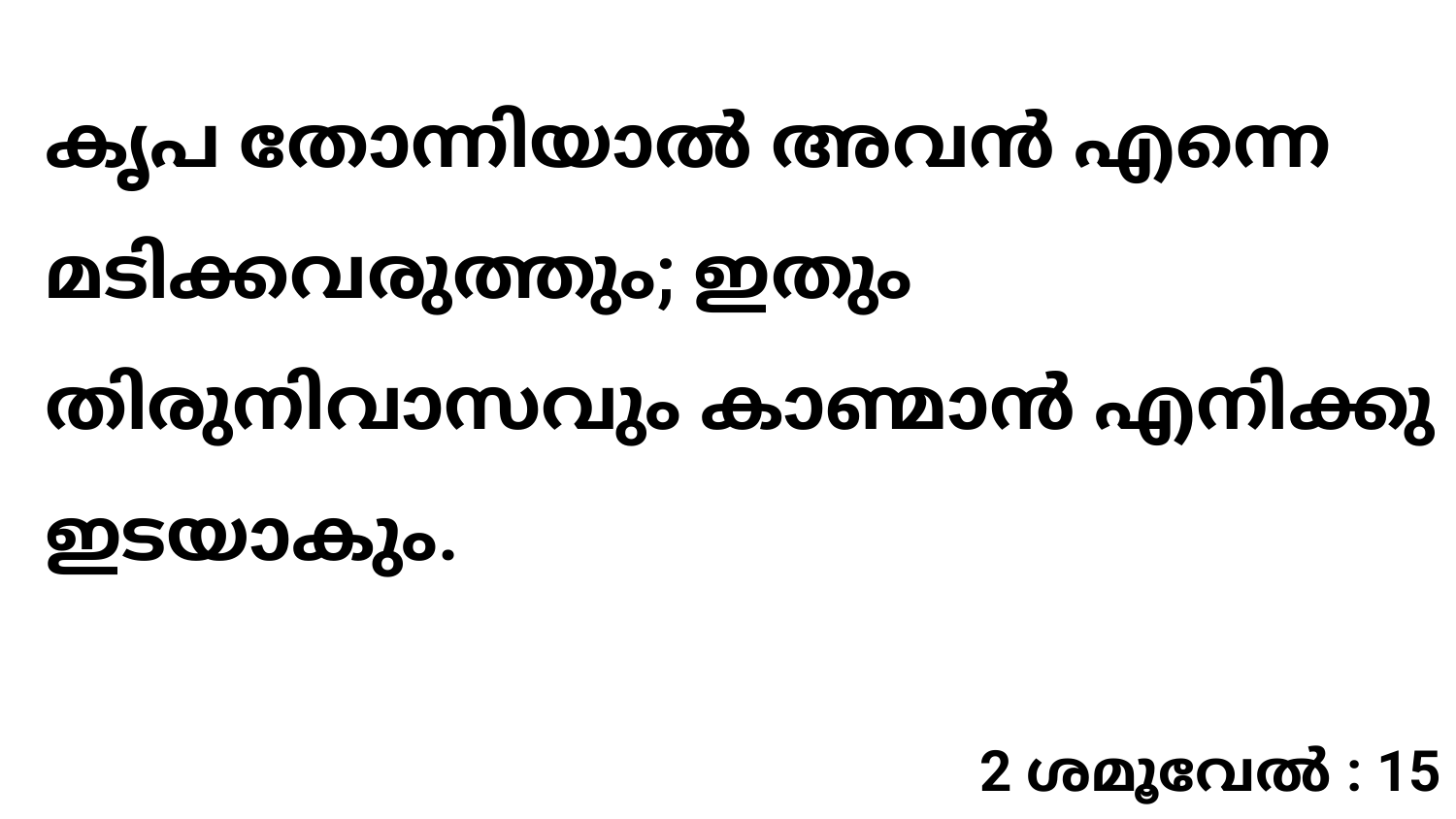

കൃപ തോന്നിയാൽ അവൻ എന്നെ മടിക്കവരുത്തും; ഇതും തിരുനിവാസവും കാണ്മാൻ എനിക്കു ഇടയാകും.
2 ശമൂവേൽ : 15